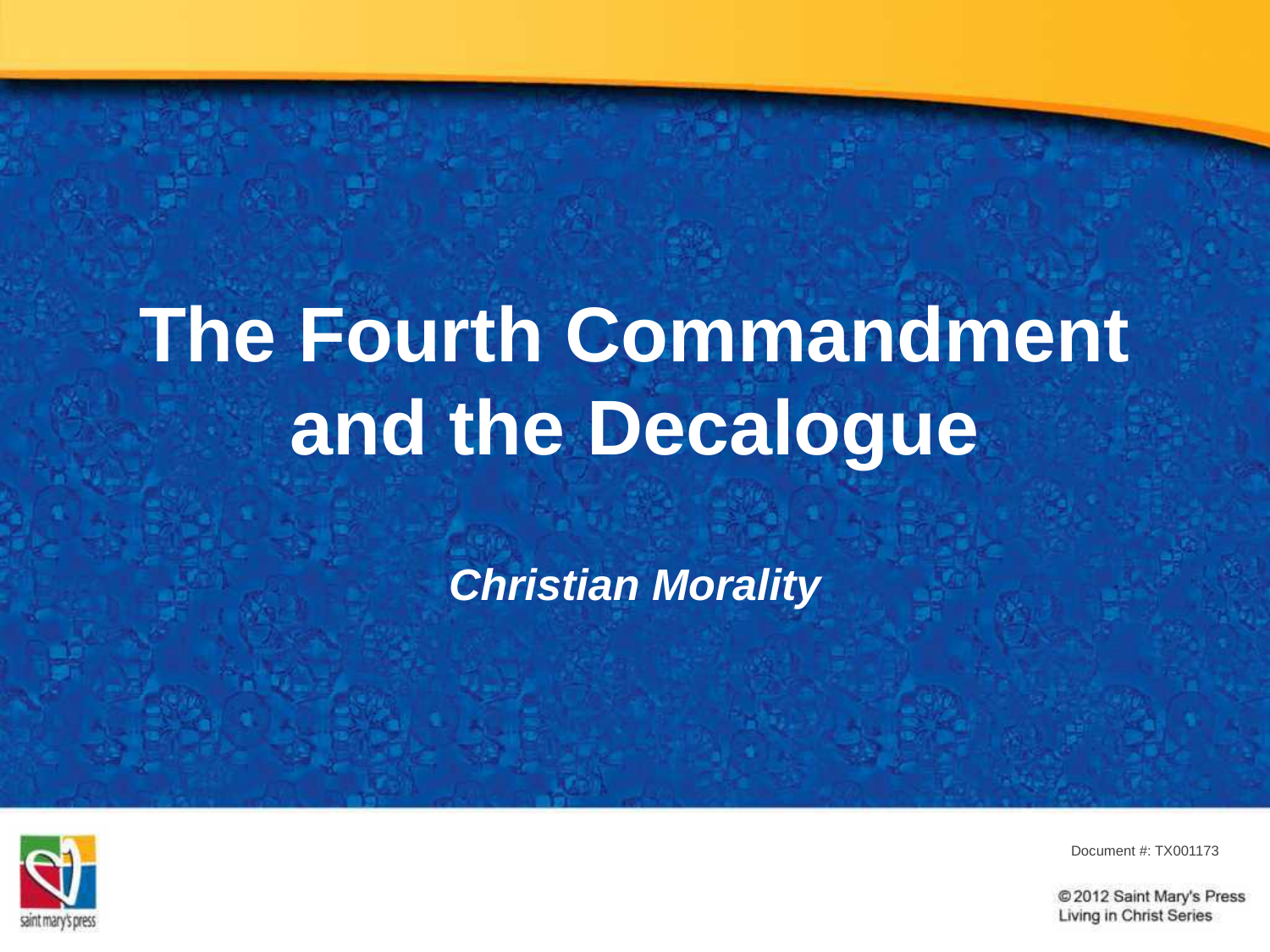

# The Fourth Commandment and the Decalogue
Christian Morality
Document #: TX001173